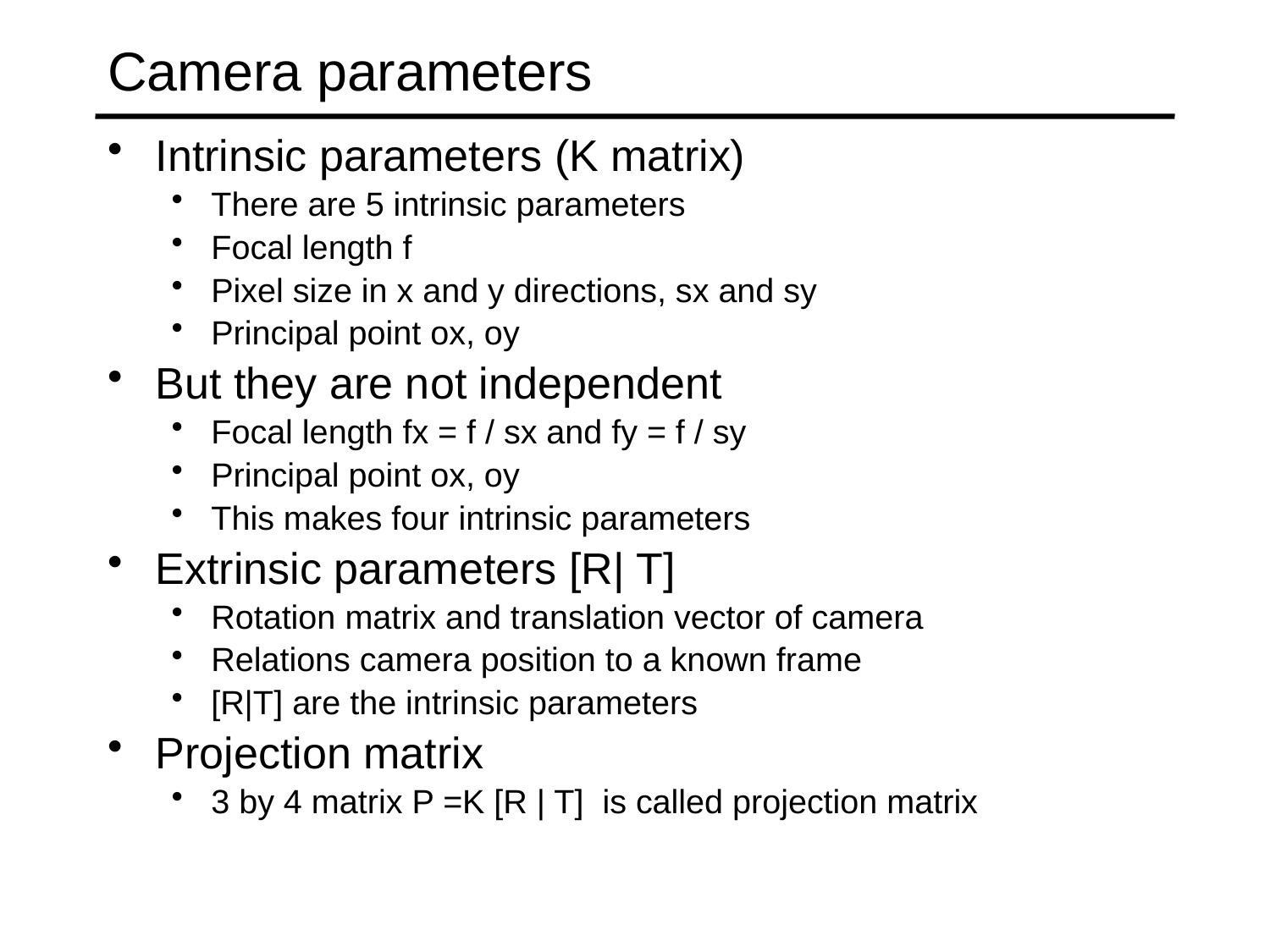

# Camera parameters
Intrinsic parameters (K matrix)
There are 5 intrinsic parameters
Focal length f
Pixel size in x and y directions, sx and sy
Principal point ox, oy
But they are not independent
Focal length fx = f / sx and fy = f / sy
Principal point ox, oy
This makes four intrinsic parameters
Extrinsic parameters [R| T]
Rotation matrix and translation vector of camera
Relations camera position to a known frame
[R|T] are the intrinsic parameters
Projection matrix
3 by 4 matrix P =K [R | T]  is called projection matrix